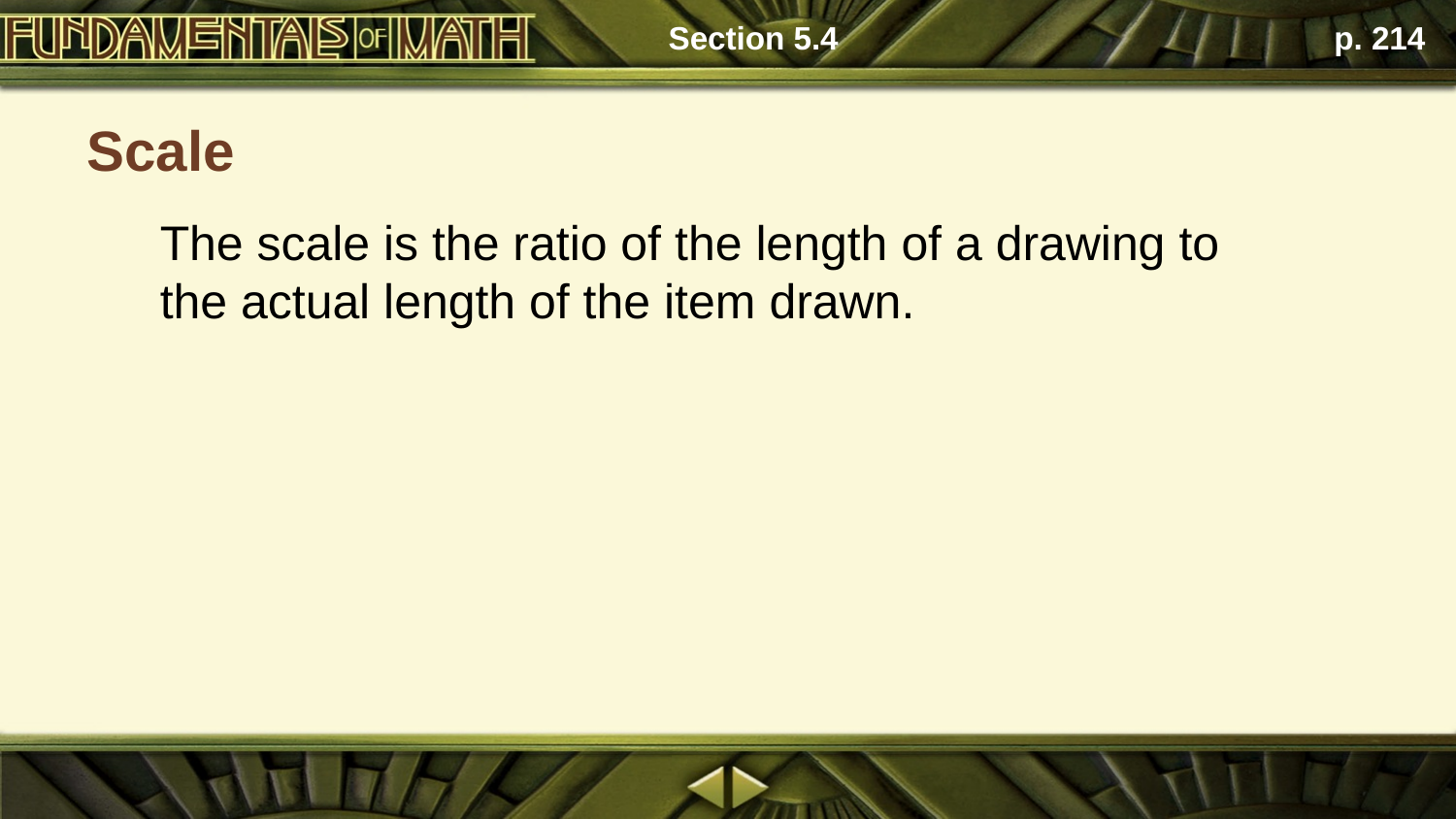

Section 5.4
p. 214
# Scale
The scale is the ratio of the length of a drawing to the actual length of the item drawn.